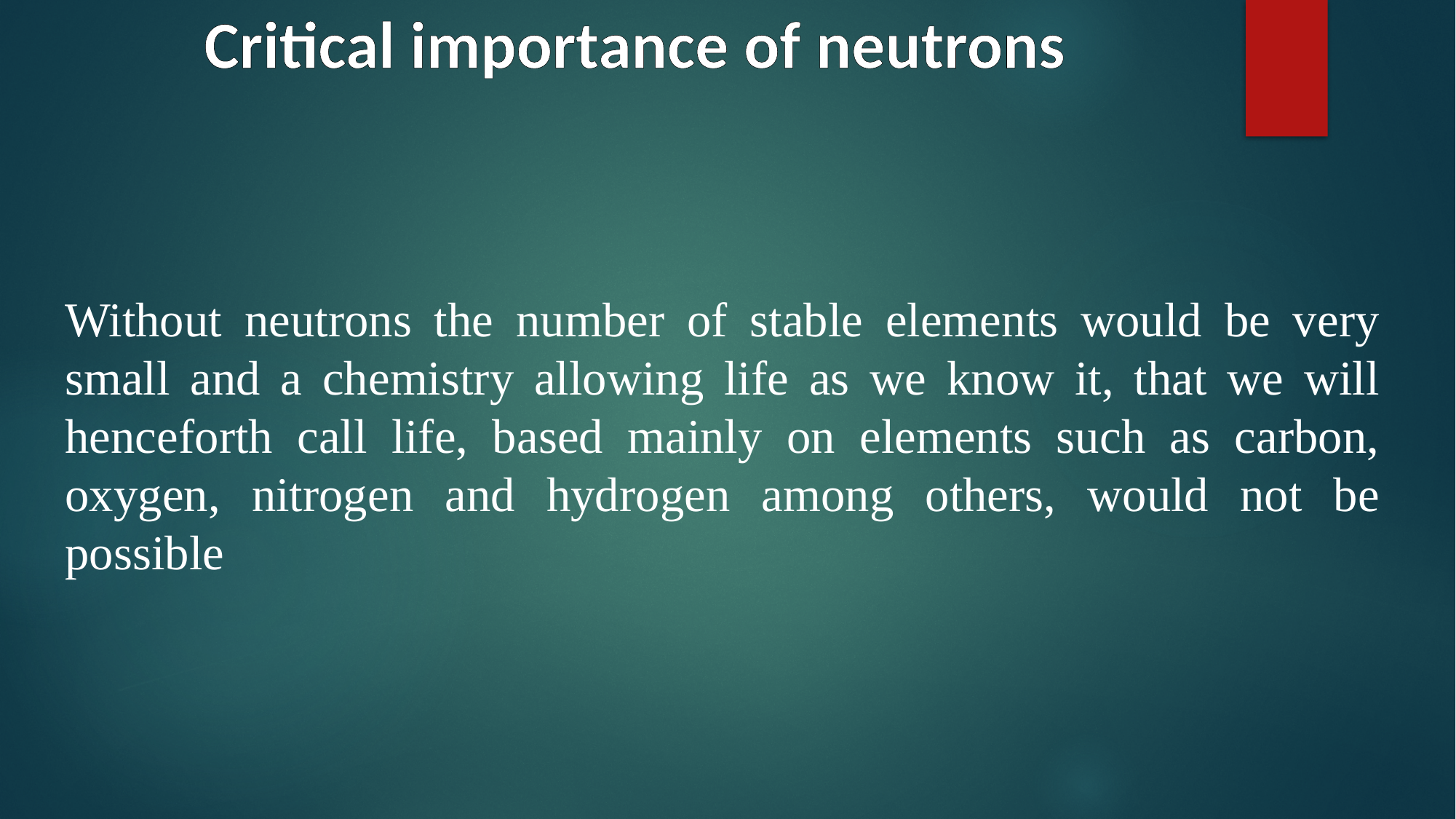

# Critical importance of neutrons
Without neutrons the number of stable elements would be very small and a chemistry allowing life as we know it, that we will henceforth call life, based mainly on elements such as carbon, oxygen, nitrogen and hydrogen among others, would not be possible